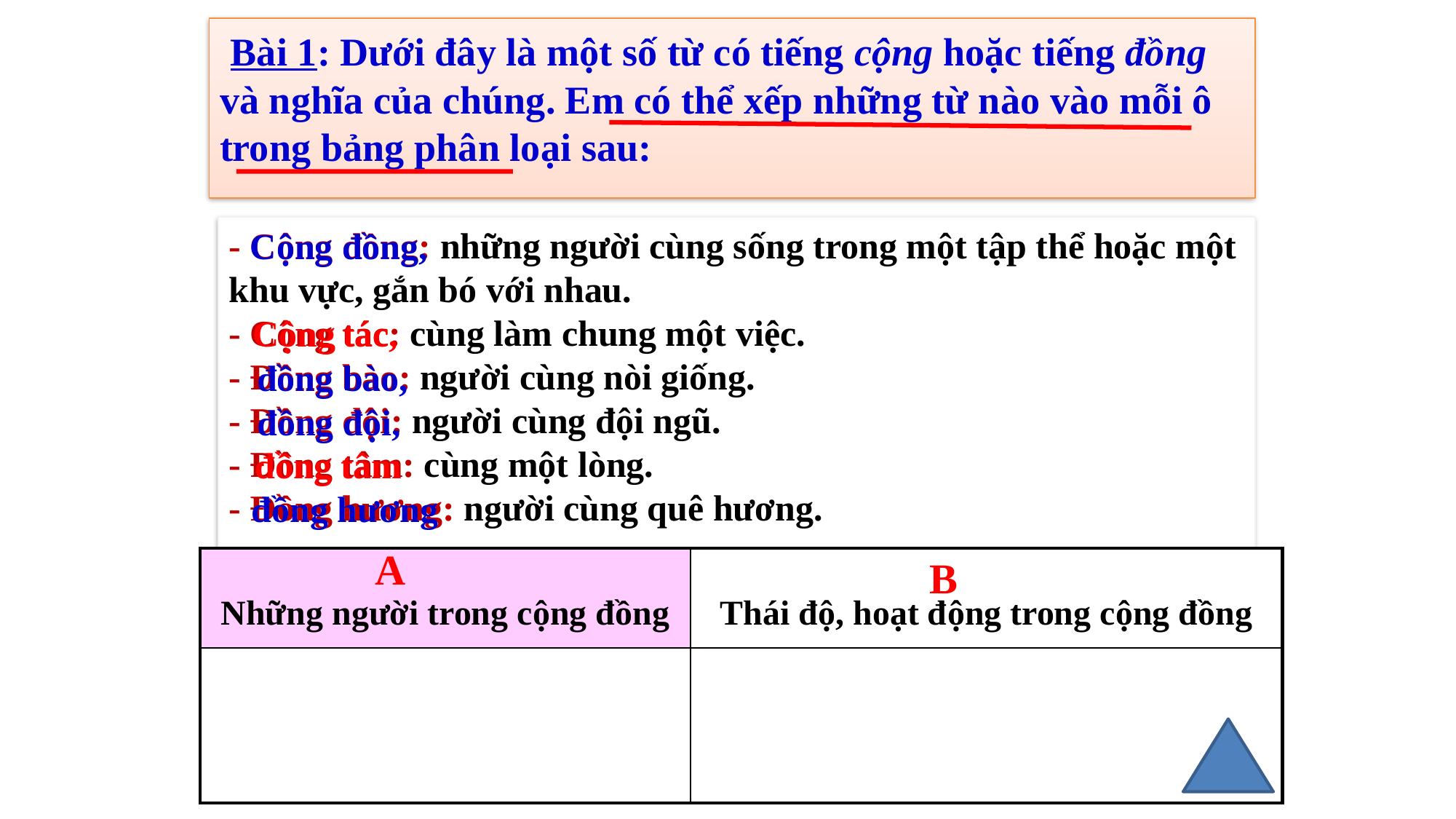

Bài 1: Dưới đây là một số từ có tiếng cộng hoặc tiếng đồng
và nghĩa của chúng. Em có thể xếp những từ nào vào mỗi ô
trong bảng phân loại sau:

- Cộng đồng: những người cùng sống trong một tập thể hoặc một khu vực, gắn bó với nhau.
- Cộng tác: cùng làm chung một việc.
- Đồng bào: người cùng nòi giống.
- Đồng đội: người cùng đội ngũ.
- Đồng tâm: cùng một lòng.
- Đồng hương: người cùng quê hương.

Cộng đồng,
Cộng tác,
đồng bào,
đồng đội,
đồng tâm
đồng hương
A
B
| Những người trong cộng đồng | Thái độ, hoạt động trong cộng đồng |
| --- | --- |
|  |  |